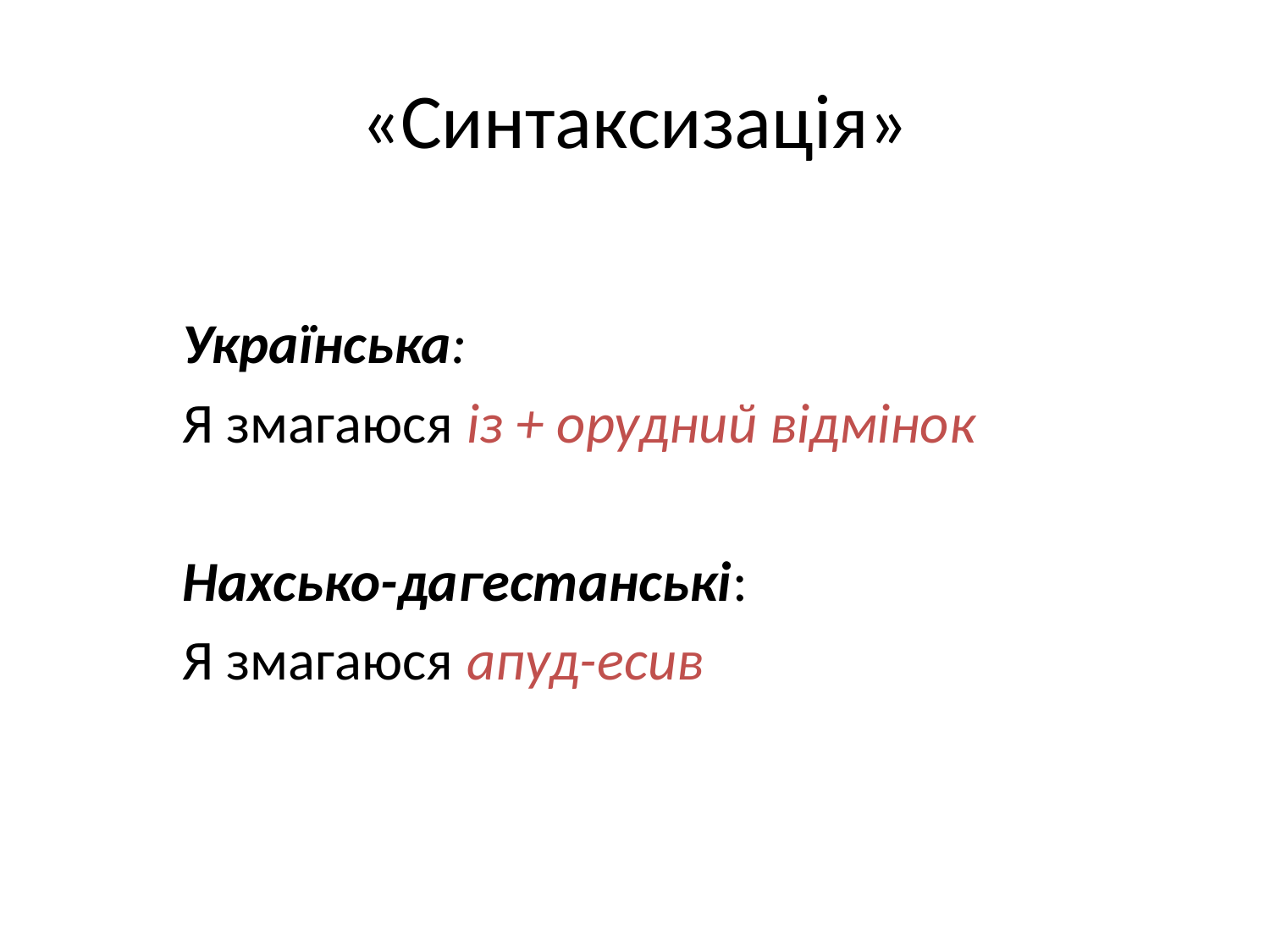

# «Синтаксизація»
Українська:
Я змагаюся із + орудний відмінок

Нахсько-дагестанські:
Я змагаюся апуд-есив